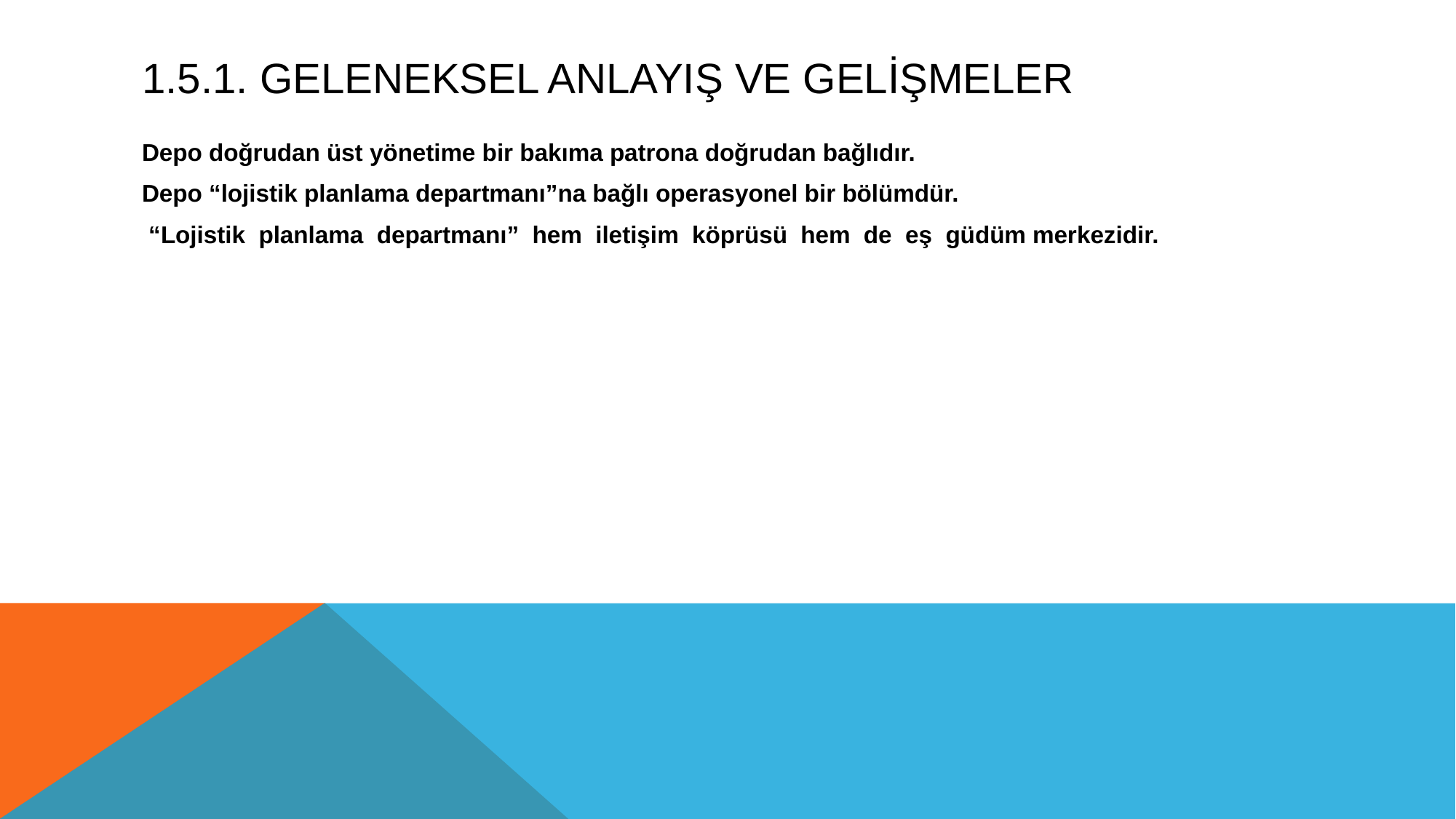

# 1.5.1. Geleneksel Anlayış ve Gelişmeler
Depo doğrudan üst yönetime bir bakıma patrona doğrudan bağlıdır.
Depo “lojistik planlama departmanı”na bağlı operasyonel bir bölümdür.
 “Lojistik  planlama  departmanı”  hem  iletişim  köprüsü  hem  de  eş  güdüm merkezidir.